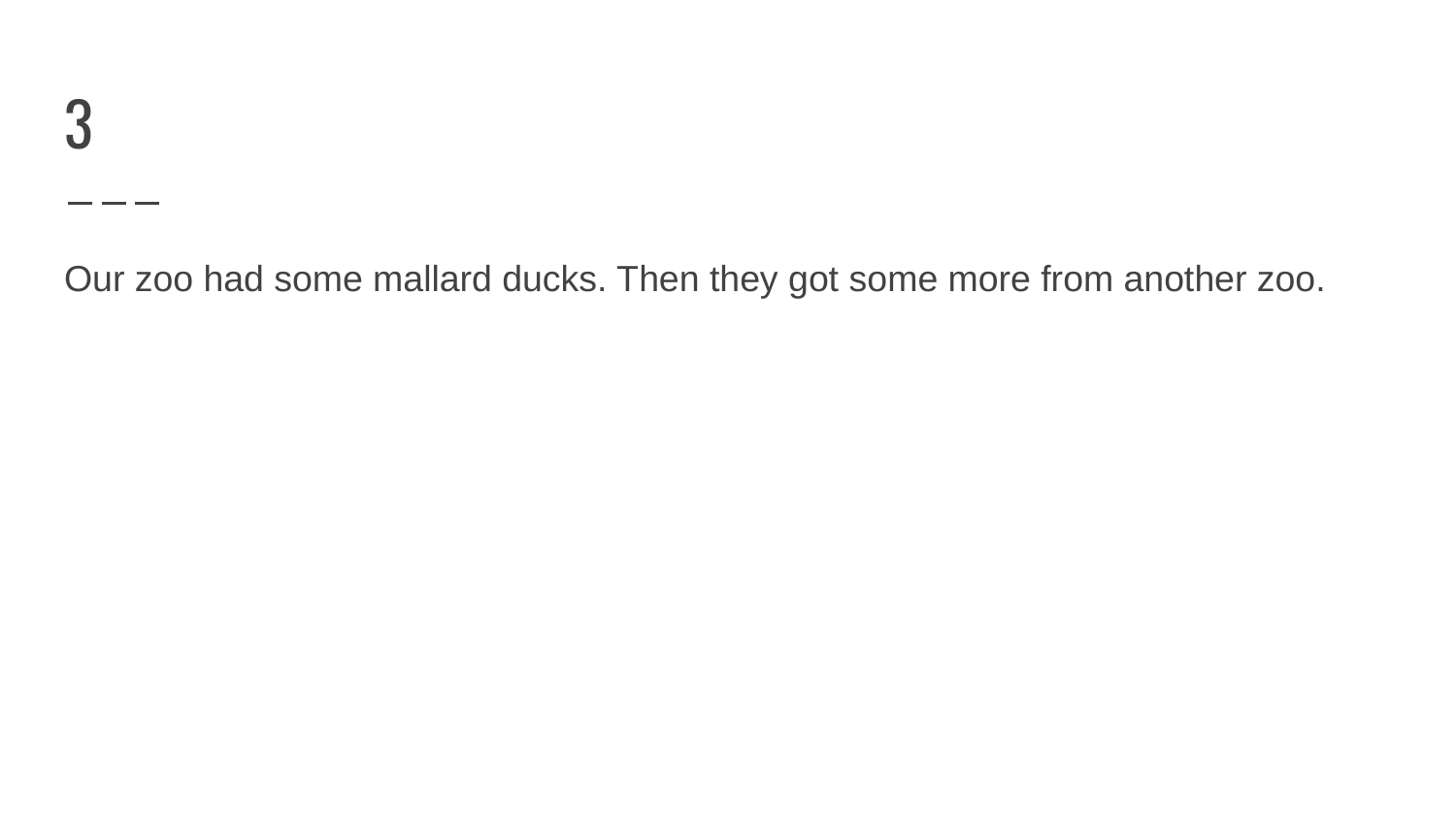

# 3
Our zoo had some mallard ducks. Then they got some more from another zoo.